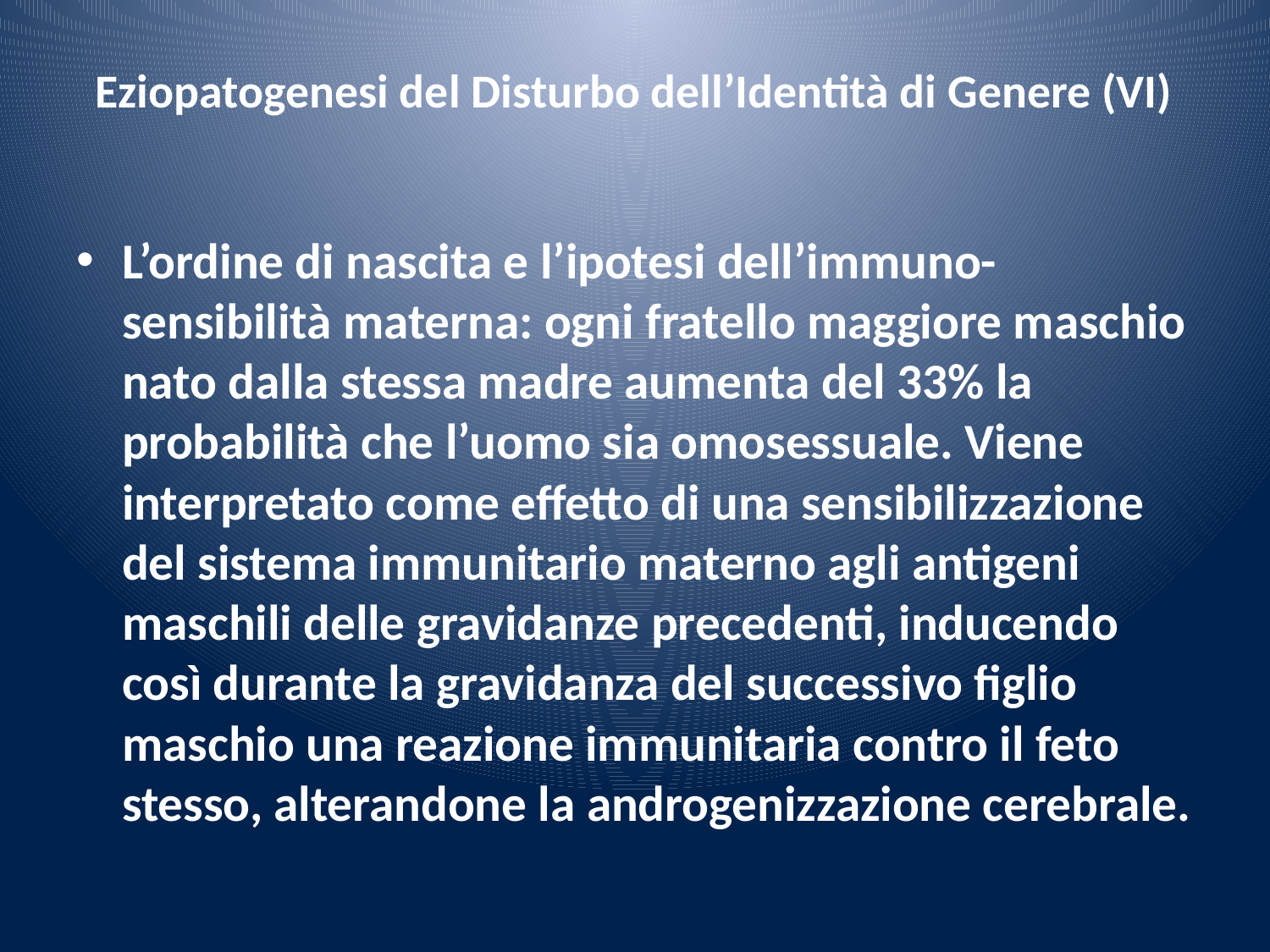

# Eziopatogenesi del Disturbo dell’Identità di Genere (VI)
L’ordine di nascita e l’ipotesi dell’immuno-sensibilità materna: ogni fratello maggiore maschio nato dalla stessa madre aumenta del 33% la probabilità che l’uomo sia omosessuale. Viene interpretato come effetto di una sensibilizzazione del sistema immunitario materno agli antigeni maschili delle gravidanze precedenti, inducendo così durante la gravidanza del successivo figlio maschio una reazione immunitaria contro il feto stesso, alterandone la androgenizzazione cerebrale.